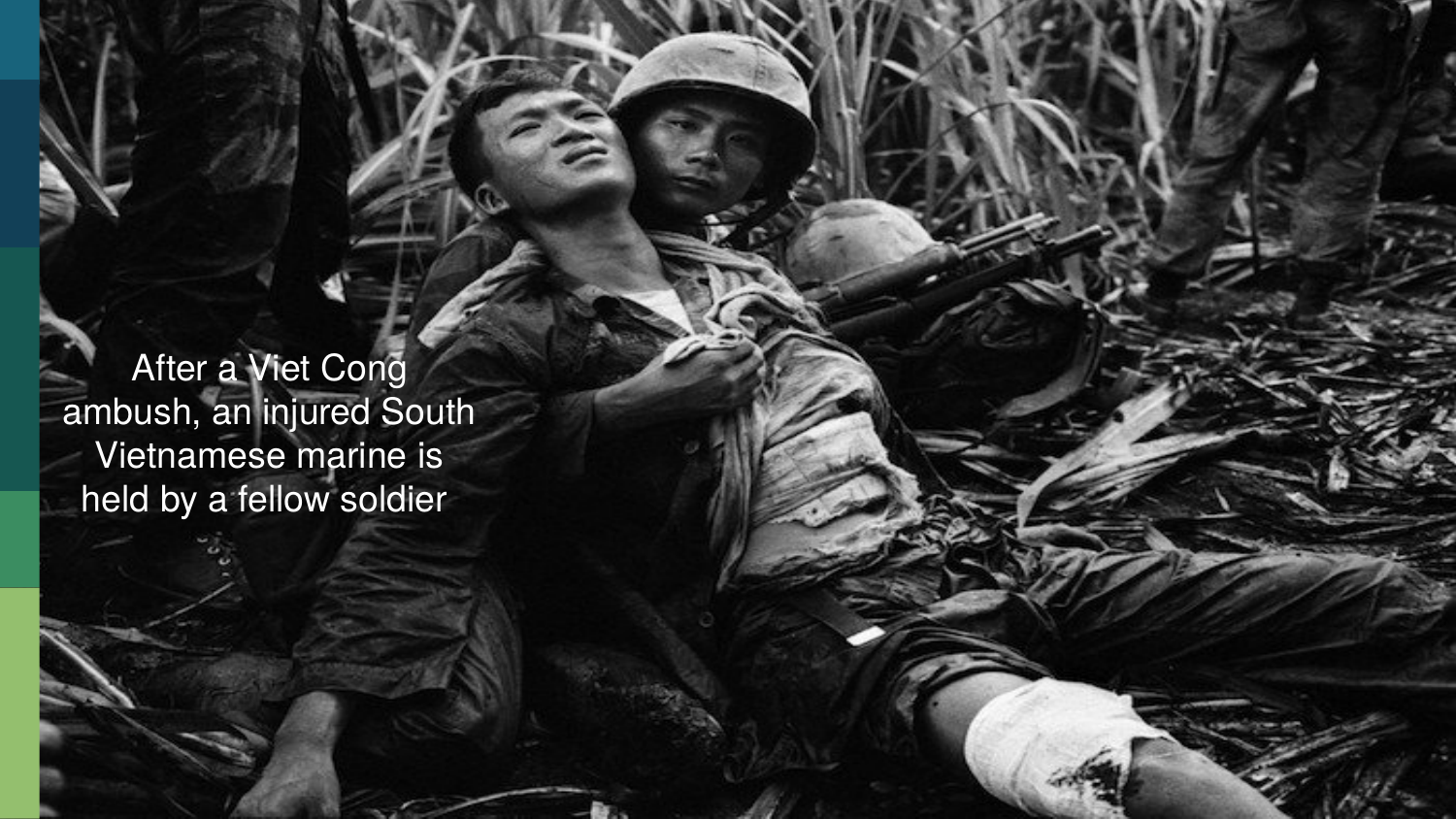

After a Viet Cong ambush, an injured South Vietnamese marine is held by a fellow soldier